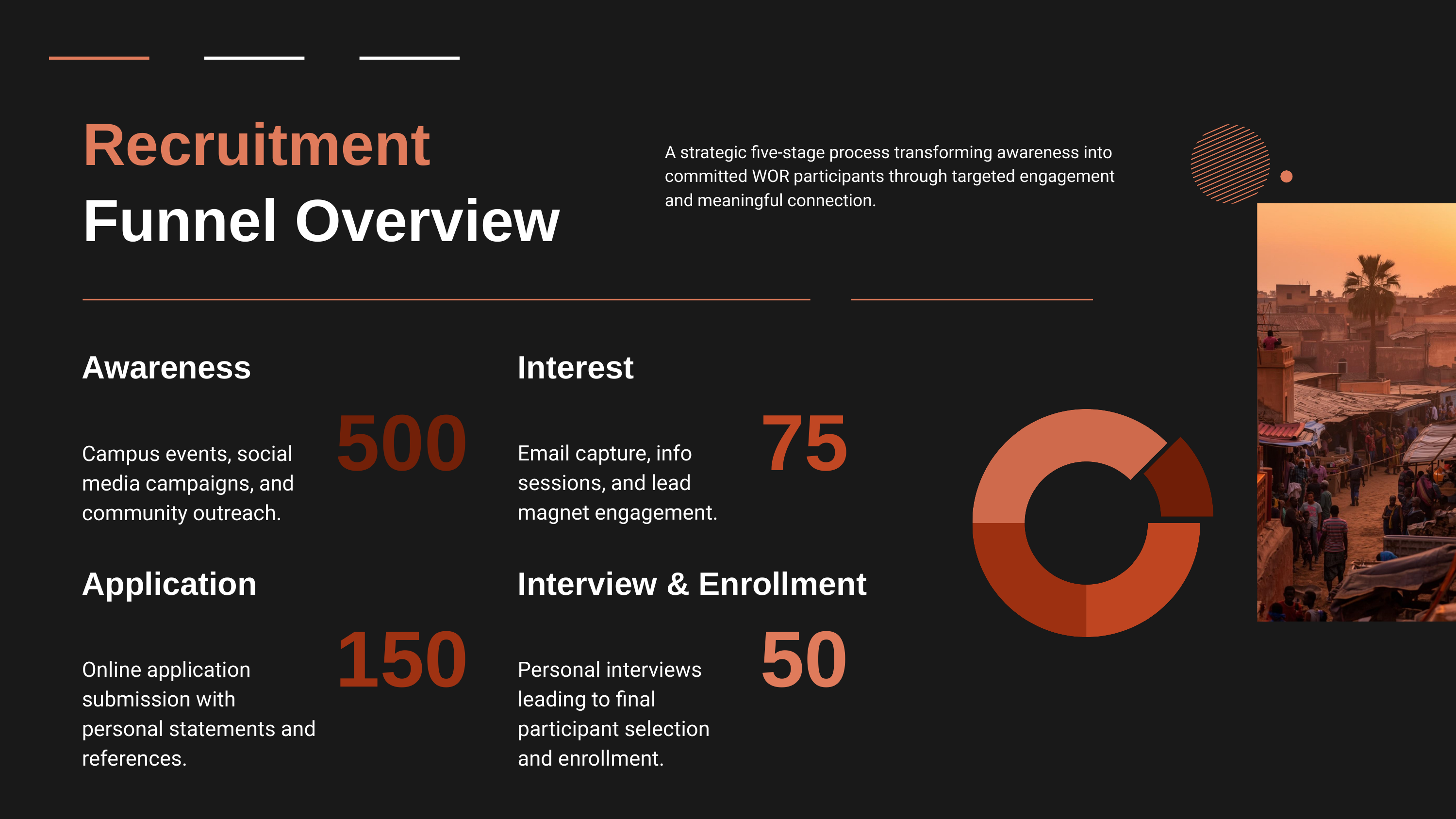

Recruitment

A strategic five-stage process transforming awareness into committed WOR participants through targeted engagement and meaningful connection.
Funnel Overview

Awareness
Interest
500
75

Email capture, info sessions, and lead magnet engagement.
Campus events, social media campaigns, and community outreach.
Application
Interview & Enrollment
150
50
Online application submission with personal statements and references.
Personal interviews leading to final participant selection and enrollment.